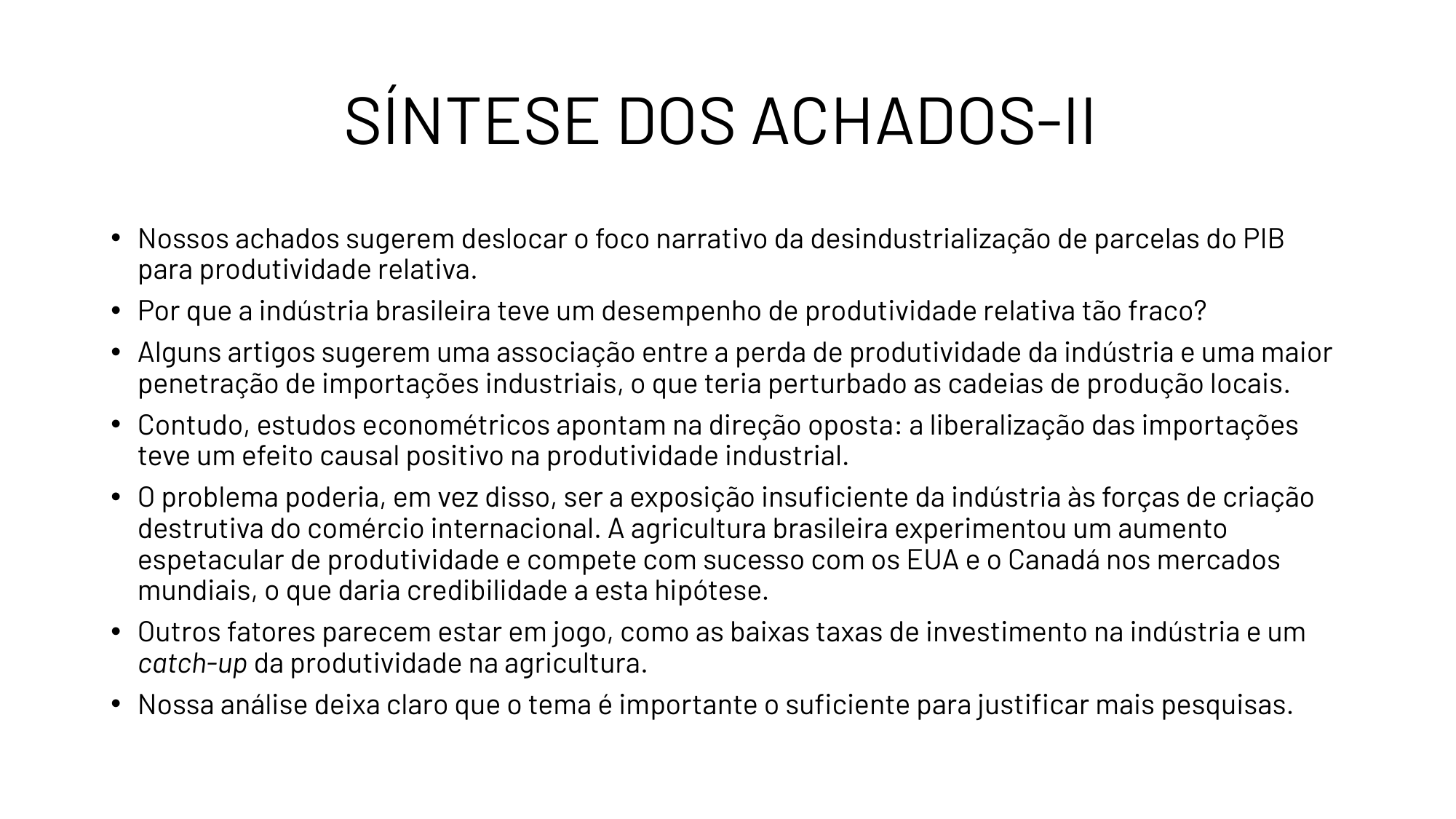

# SÍNTESE DOS ACHADOS-II
Nossos achados sugerem deslocar o foco narrativo da desindustrialização de parcelas do PIB para produtividade relativa.
Por que a indústria brasileira teve um desempenho de produtividade relativa tão fraco?
Alguns artigos sugerem uma associação entre a perda de produtividade da indústria e uma maior penetração de importações industriais, o que teria perturbado as cadeias de produção locais.
Contudo, estudos econométricos apontam na direção oposta: a liberalização das importações teve um efeito causal positivo na produtividade industrial.
O problema poderia, em vez disso, ser a exposição insuficiente da indústria às forças de criação destrutiva do comércio internacional. A agricultura brasileira experimentou um aumento espetacular de produtividade e compete com sucesso com os EUA e o Canadá nos mercados mundiais, o que daria credibilidade a esta hipótese.
Outros fatores parecem estar em jogo, como as baixas taxas de investimento na indústria e um catch-up da produtividade na agricultura.
Nossa análise deixa claro que o tema é importante o suficiente para justificar mais pesquisas.